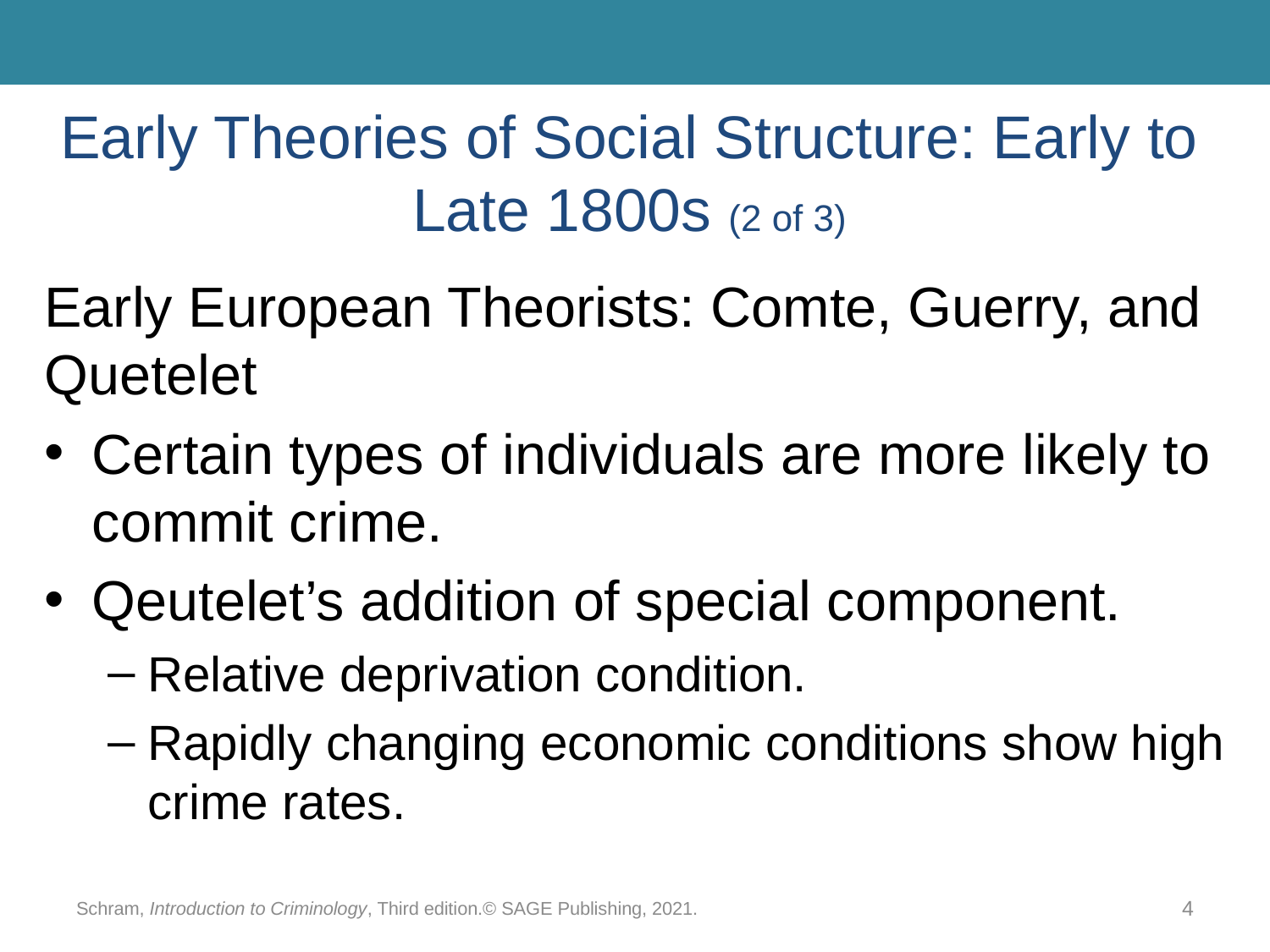

# Early Theories of Social Structure: Early to Late 1800s (2 of 3)
Early European Theorists: Comte, Guerry, and Quetelet
Certain types of individuals are more likely to commit crime.
Qeutelet’s addition of special component.
Relative deprivation condition.
Rapidly changing economic conditions show high crime rates.

Schram, Introduction to Criminology, Third edition.© SAGE Publishing, 2021.
4